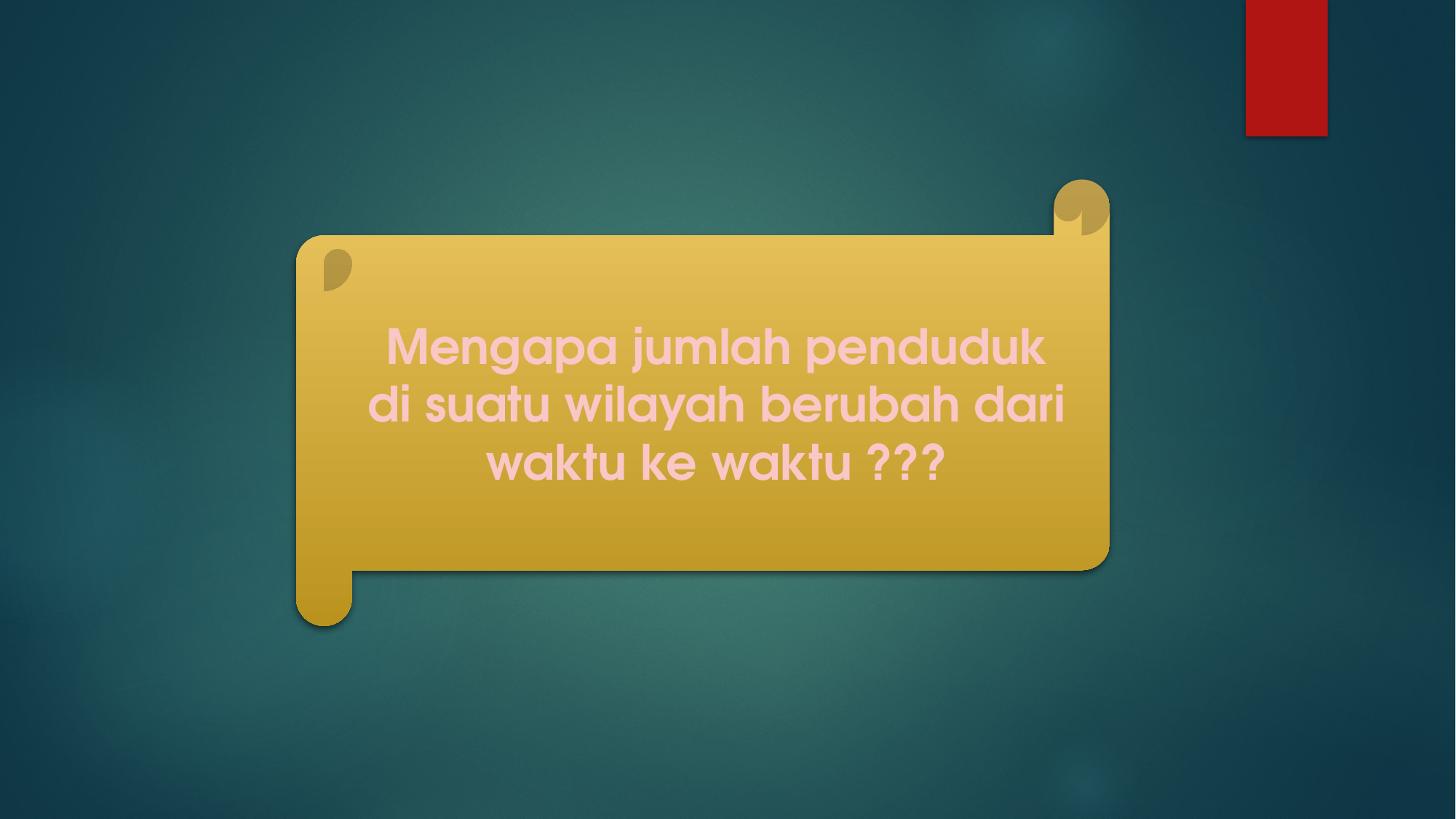

Mengapa jumlah penduduk di suatu wilayah berubah dari waktu ke waktu ???